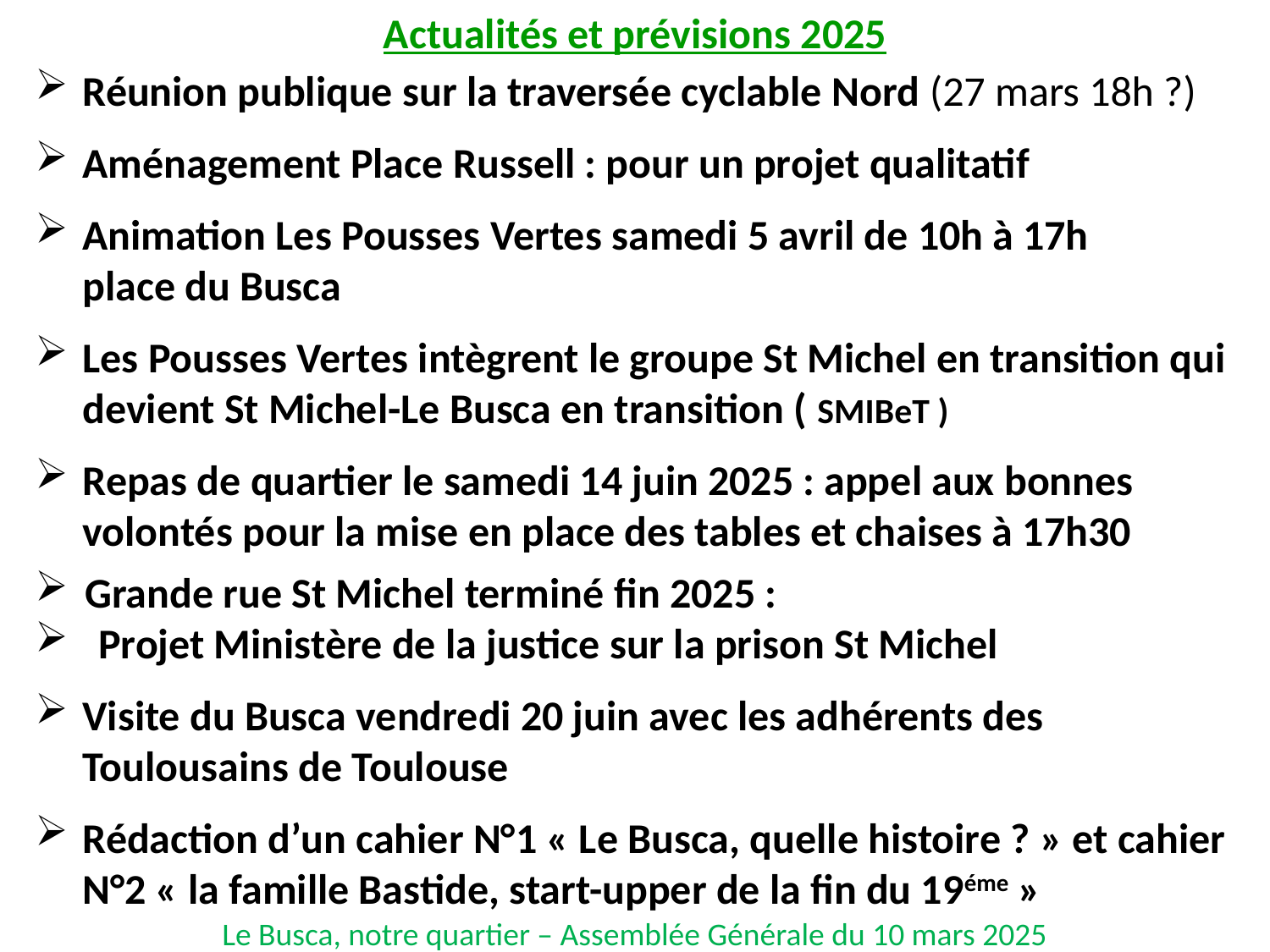

Actualités et prévisions 2025
Réunion publique sur la traversée cyclable Nord (27 mars 18h ?)
Aménagement Place Russell : pour un projet qualitatif
Animation Les Pousses Vertes samedi 5 avril de 10h à 17h      place du Busca
Les Pousses Vertes intègrent le groupe St Michel en transition qui devient St Michel-Le Busca en transition ( SMIBeT )
Repas de quartier le samedi 14 juin 2025 : appel aux bonnes volontés pour la mise en place des tables et chaises à 17h30
Grande rue St Michel terminé fin 2025 :
Projet Ministère de la justice sur la prison St Michel
Visite du Busca vendredi 20 juin avec les adhérents des Toulousains de Toulouse
Rédaction d’un cahier N°1 « Le Busca, quelle histoire ? » et cahier N°2 « la famille Bastide, start-upper de la fin du 19éme »

Le Busca, notre quartier – Assemblée Générale du 10 mars 2025